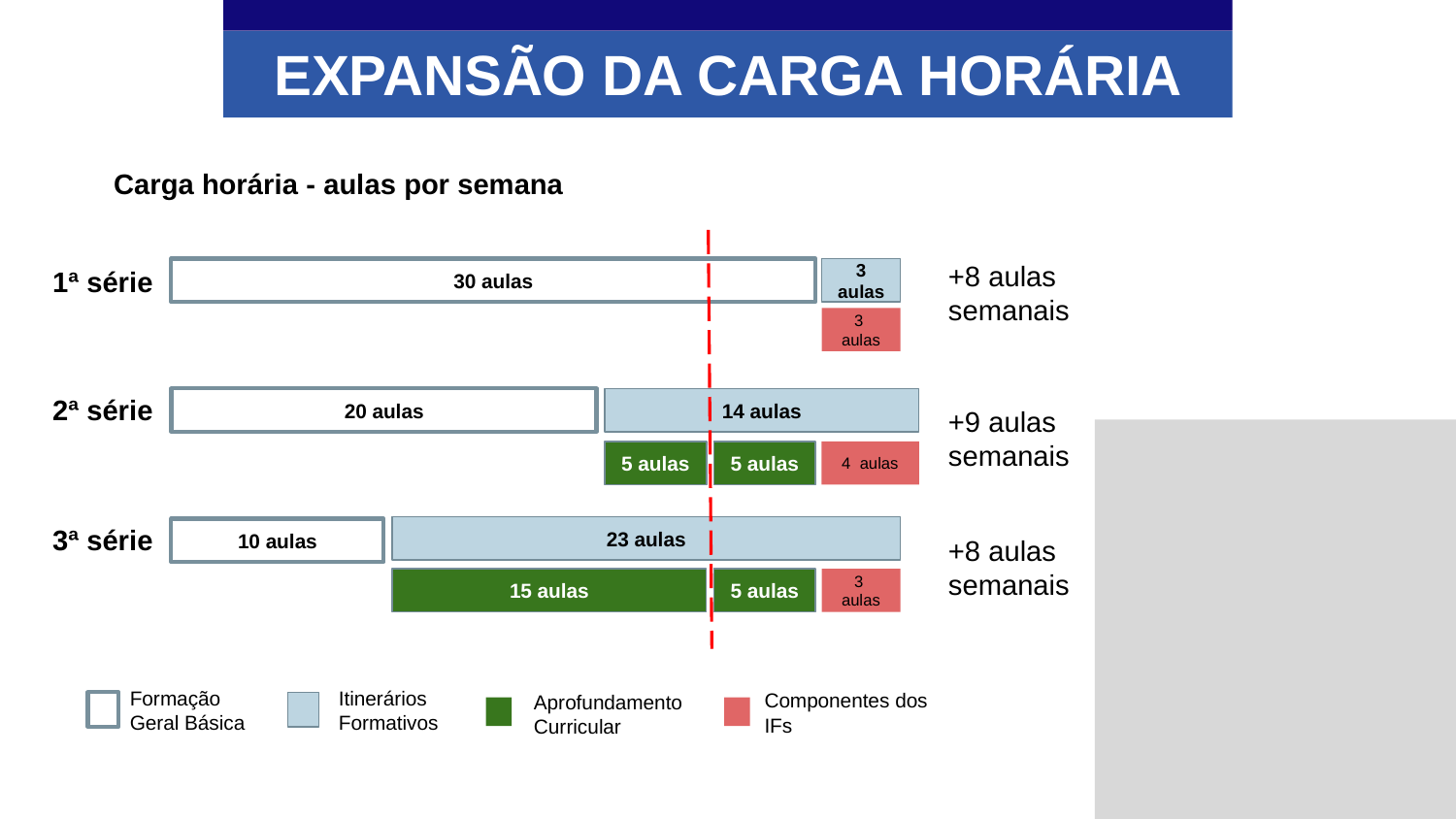

EXPANSÃO DA CARGA HORÁRIA
Carga horária - aulas por semana
+8 aulas semanais
1ª série
30 aulas
3 aulas
3  aulas
2ª série
14 aulas
20 aulas
+9 aulas semanais

5 aulas
5 aulas
4  aulas
3ª série
23 aulas
10 aulas
+8 aulas semanais
15 aulas
5 aulas
3  aulas
Formação
Geral Básica
Itinerários Formativos
Componentes dos IFs
Aprofundamento Curricular